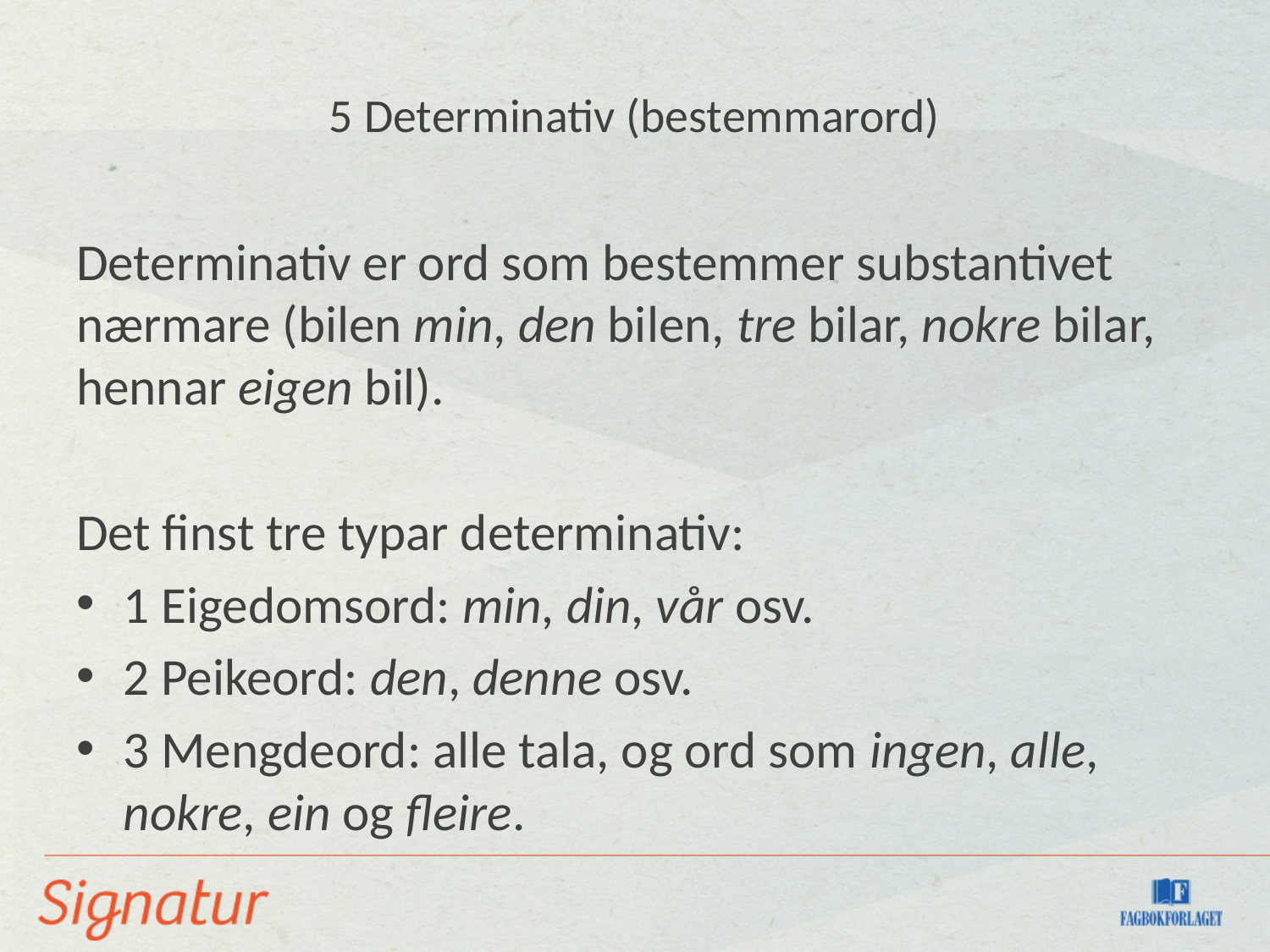

# 5 Determinativ (bestemmarord)
Determinativ er ord som bestemmer substantivet nærmare (bilen min, den bilen, tre bilar, nokre bilar, hennar eigen bil).

Det finst tre typar determinativ:
1 Eigedomsord: min, din, vår osv.
2 Peikeord: den, denne osv.
3 Mengdeord: alle tala, og ord som ingen, alle, nokre, ein og fleire.